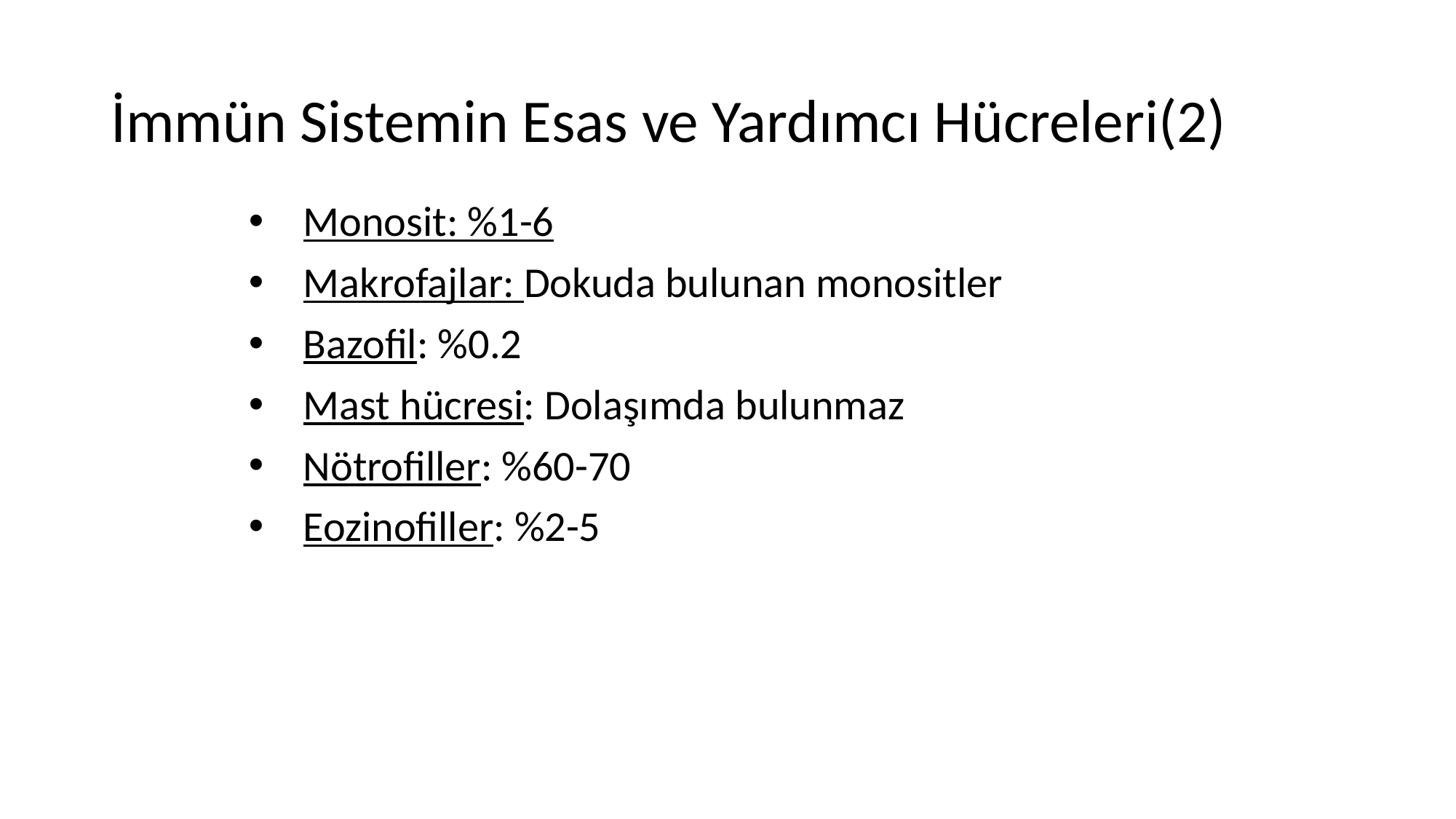

# İmmün Sistemin Esas ve Yardımcı Hücreleri(2)
Monosit: %1-6
Makrofajlar: Dokuda bulunan monositler
Bazofil: %0.2
Mast hücresi: Dolaşımda bulunmaz
Nötrofiller: %60-70
Eozinofiller: %2-5